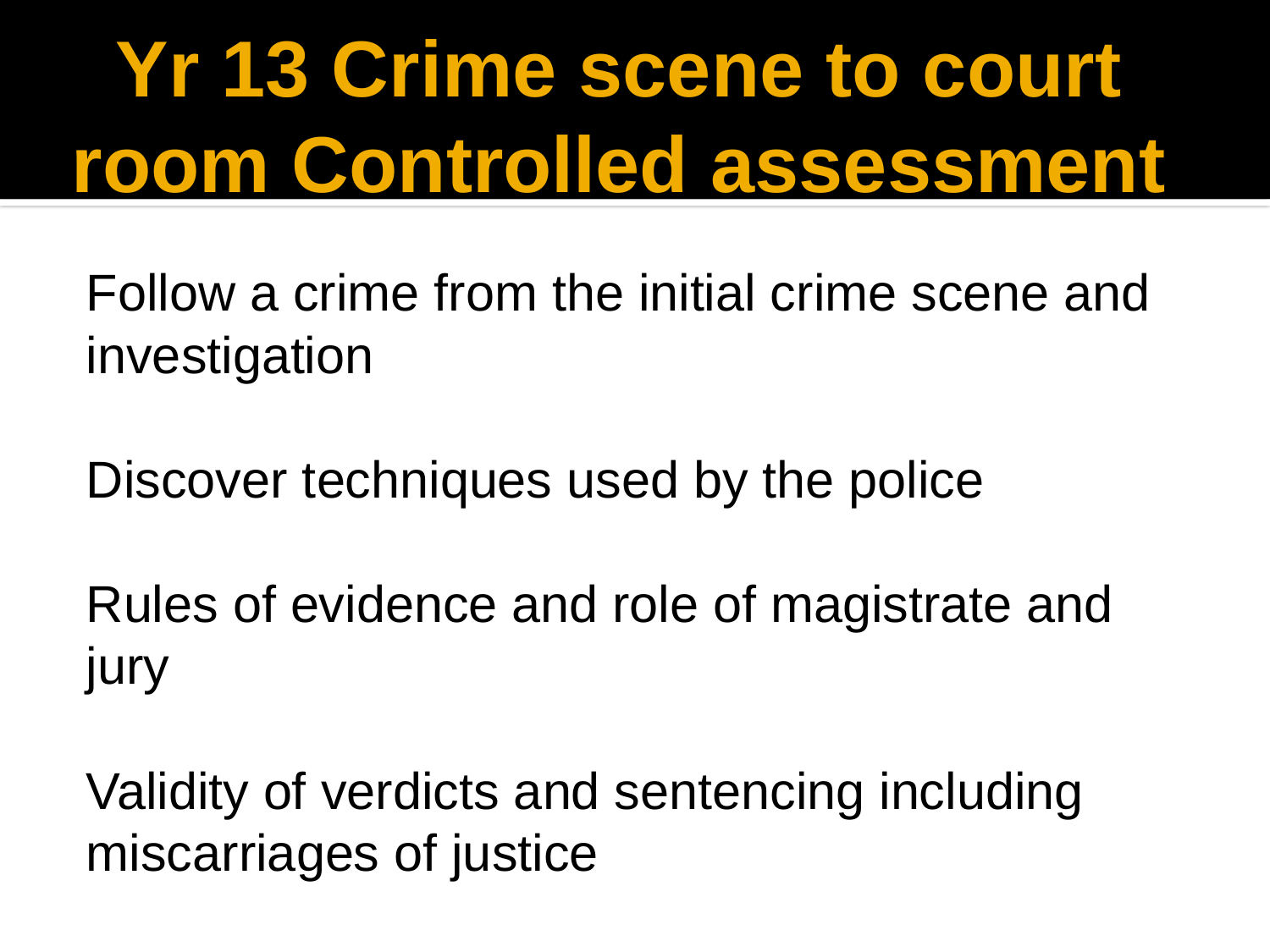

# Yr 13 Crime scene to court room Controlled assessment
Follow a crime from the initial crime scene and investigation

Discover techniques used by the police

Rules of evidence and role of magistrate and jury

Validity of verdicts and sentencing including miscarriages of justice